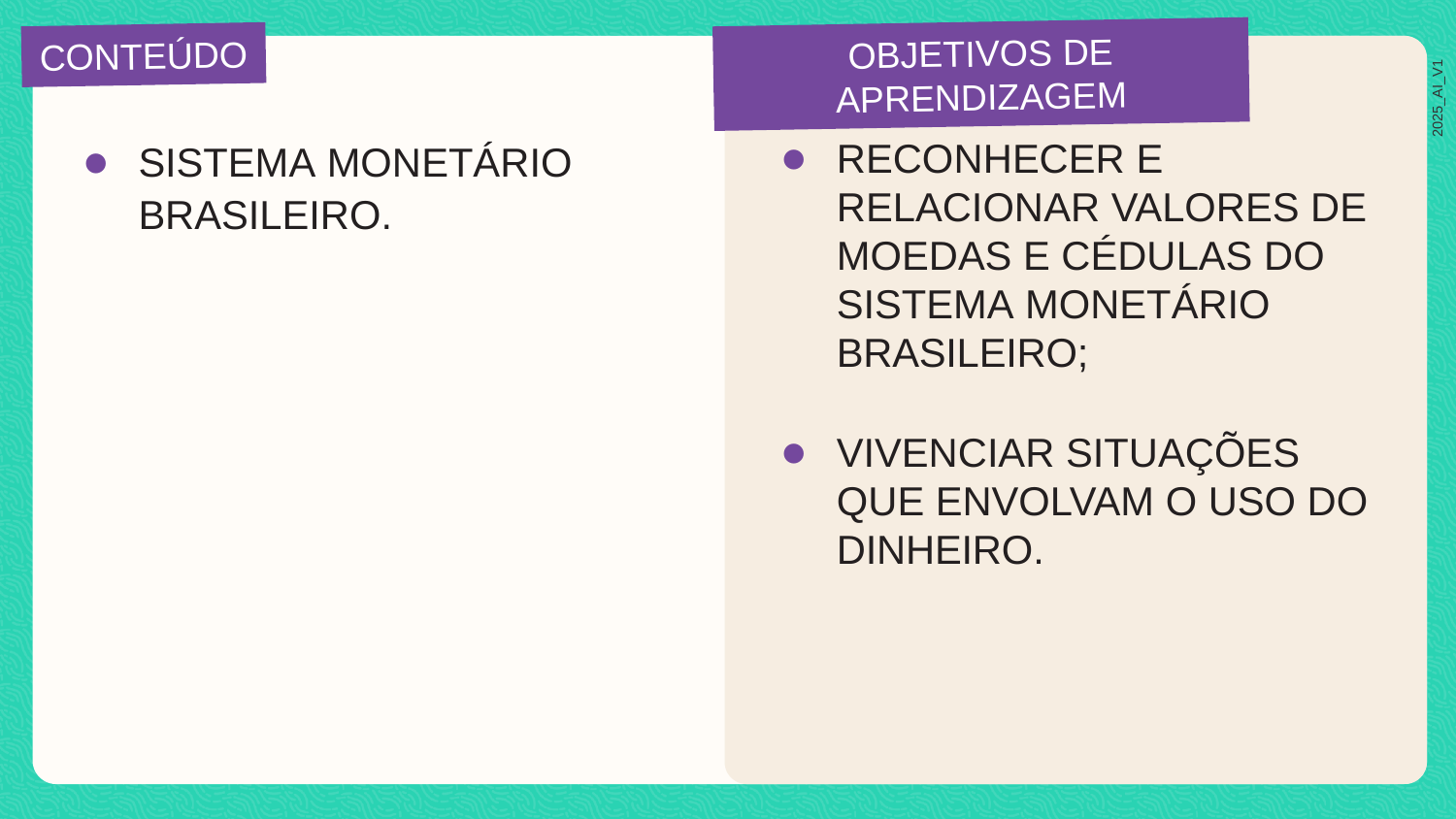

SISTEMA MONETÁRIO BRASILEIRO.

RECONHECER E RELACIONAR VALORES DE MOEDAS E CÉDULAS DO SISTEMA MONETÁRIO BRASILEIRO;

VIVENCIAR SITUAÇÕES QUE ENVOLVAM O USO DO DINHEIRO.